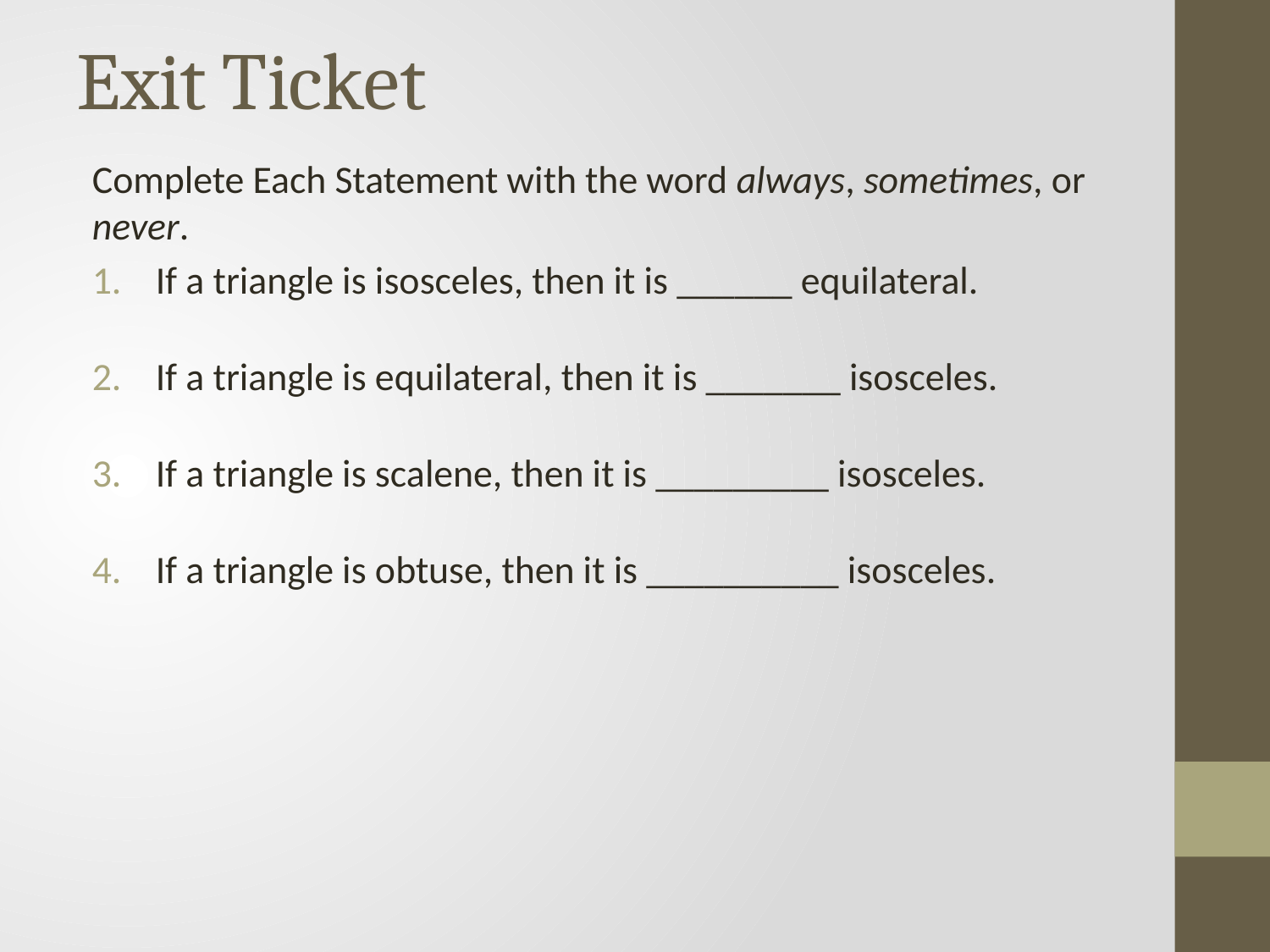

# Exit Ticket
Complete Each Statement with the word always, sometimes, or never.
If a triangle is isosceles, then it is ______ equilateral.
If a triangle is equilateral, then it is _______ isosceles.
If a triangle is scalene, then it is _________ isosceles.
If a triangle is obtuse, then it is __________ isosceles.